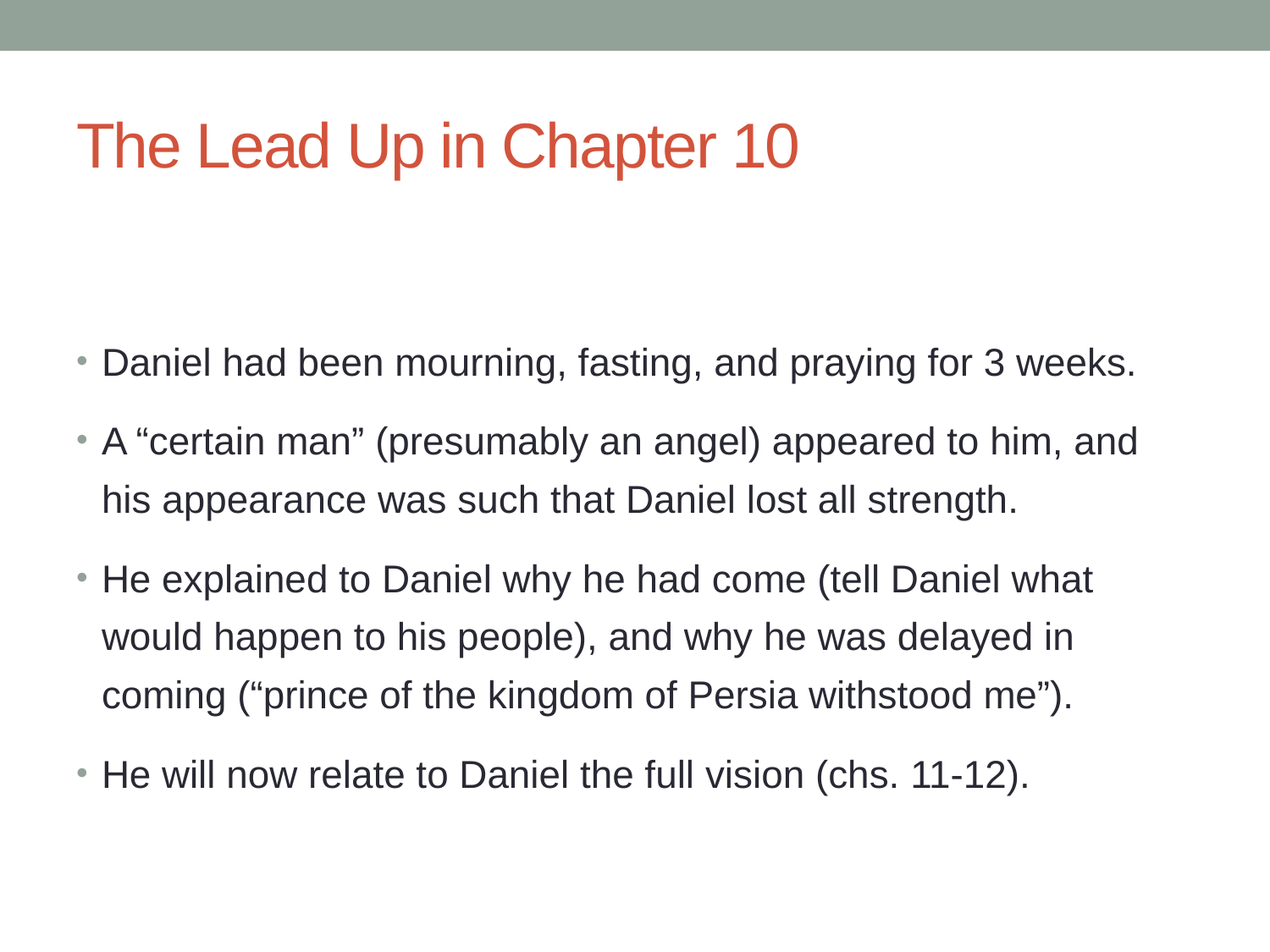

# The Lead Up in Chapter 10
Daniel had been mourning, fasting, and praying for 3 weeks.
A “certain man” (presumably an angel) appeared to him, and his appearance was such that Daniel lost all strength.
He explained to Daniel why he had come (tell Daniel what would happen to his people), and why he was delayed in coming (“prince of the kingdom of Persia withstood me”).
He will now relate to Daniel the full vision (chs. 11-12).